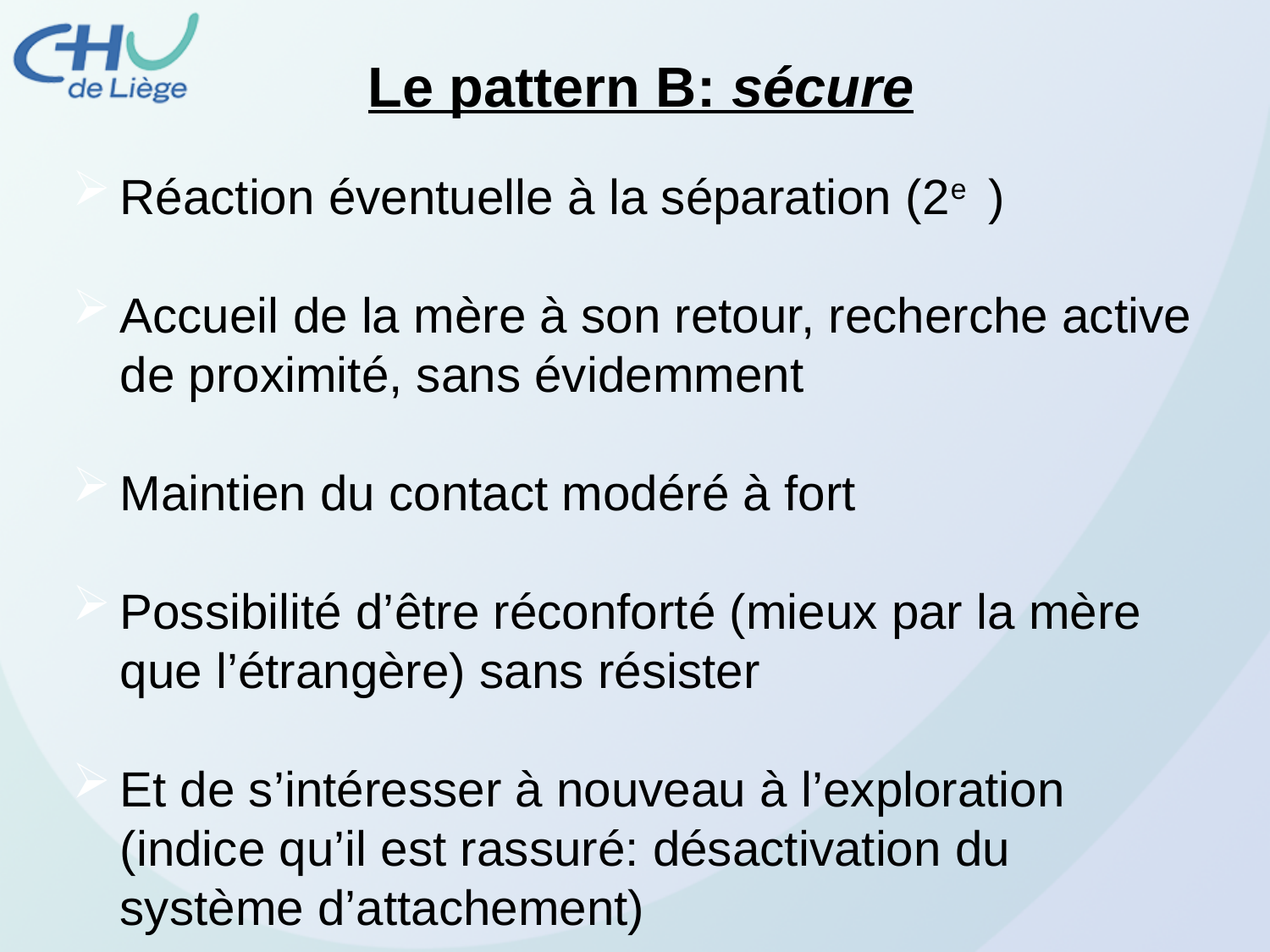

# Le pattern B: sécure
Réaction éventuelle à la séparation (2e  )

Accueil de la mère à son retour, recherche active de proximité, sans évidemment

Maintien du contact modéré à fort

Possibilité d’être réconforté (mieux par la mère que l’étrangère) sans résister

Et de s’intéresser à nouveau à l’exploration (indice qu’il est rassuré: désactivation du système d’attachement)